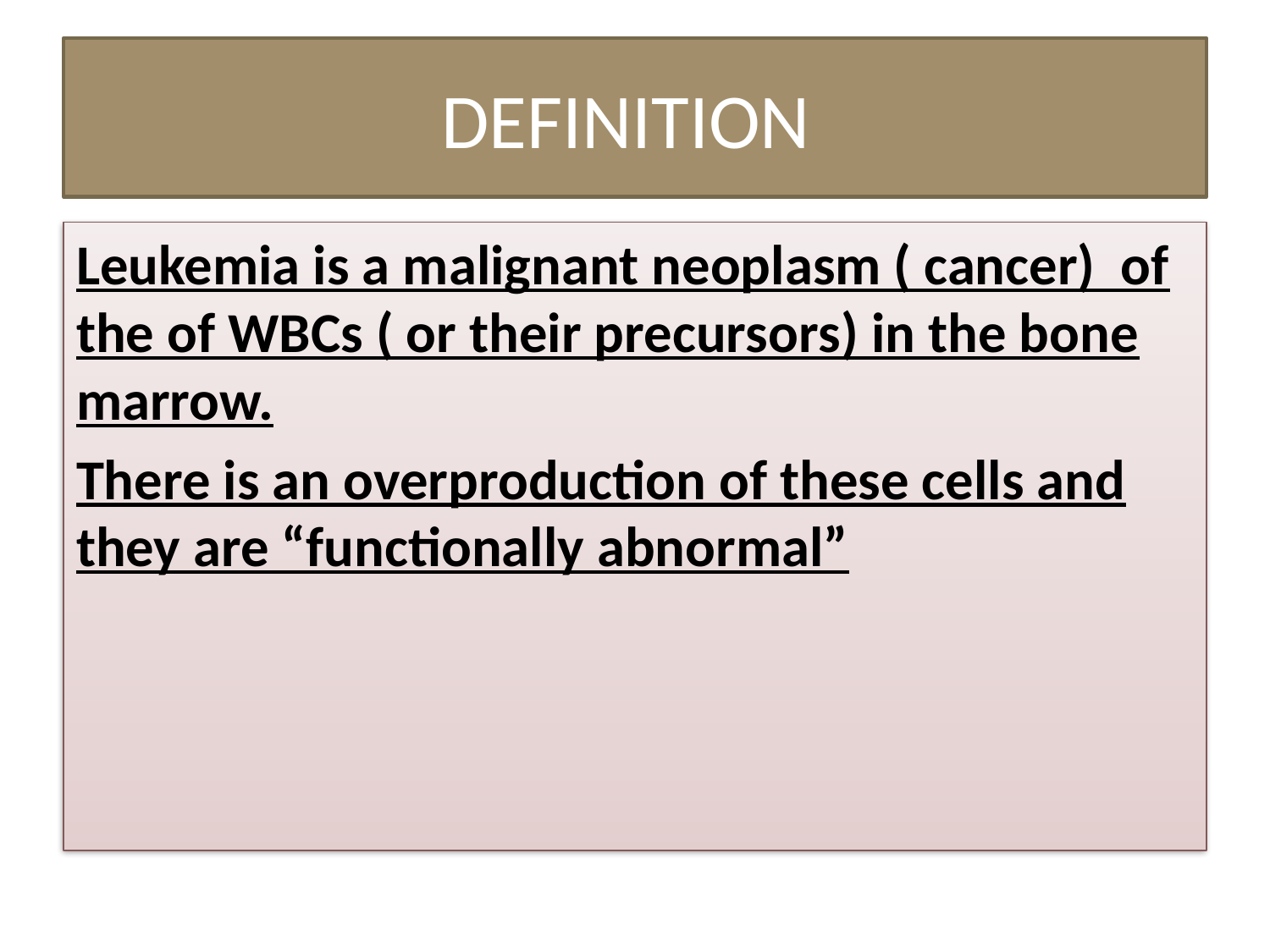

# DEFINITION
Leukemia is a malignant neoplasm ( cancer)  of the of WBCs ( or their precursors) in the bone marrow.
There is an overproduction of these cells and they are “functionally abnormal”